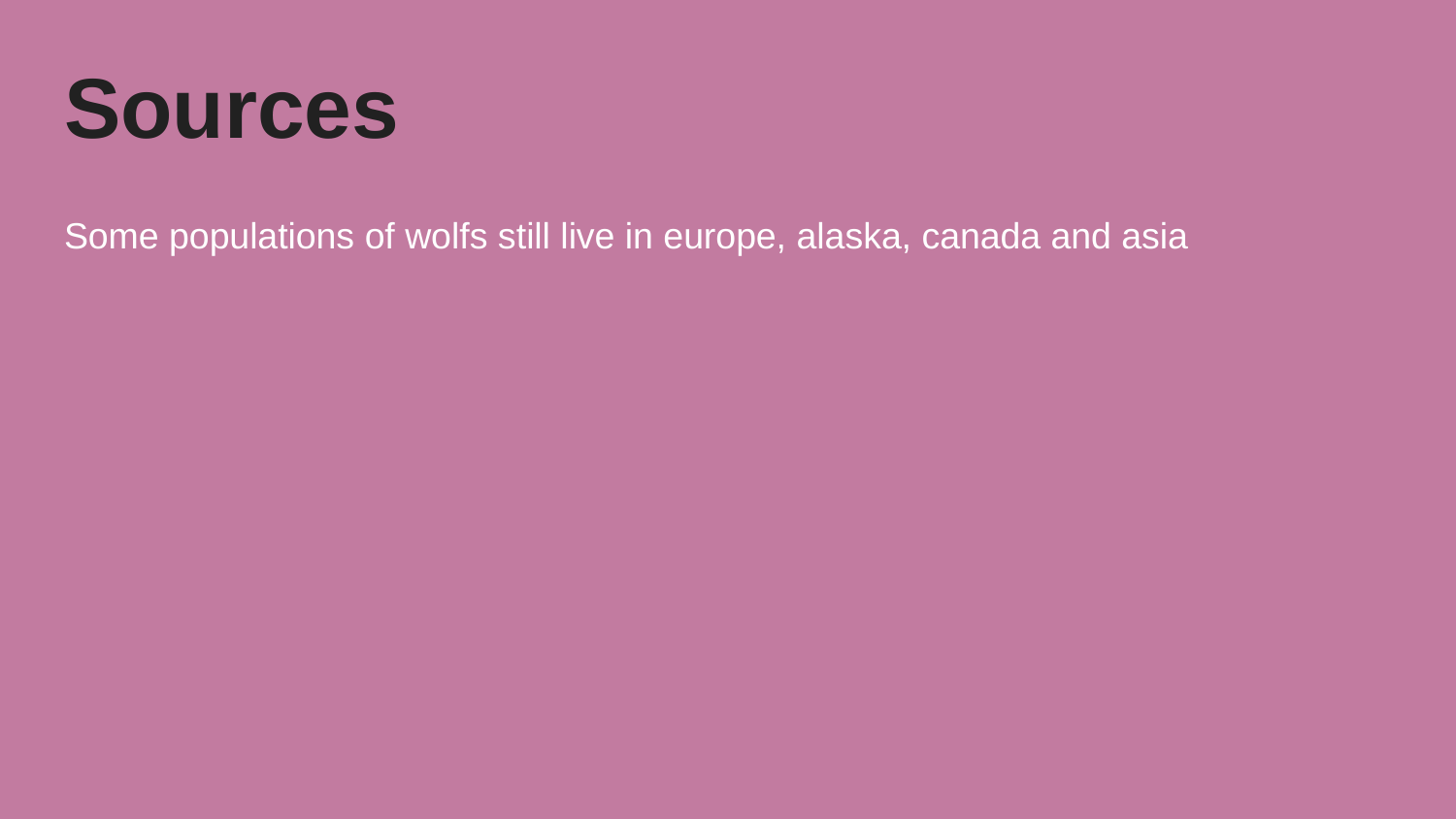

# Sources
Some populations of wolfs still live in europe, alaska, canada and asia